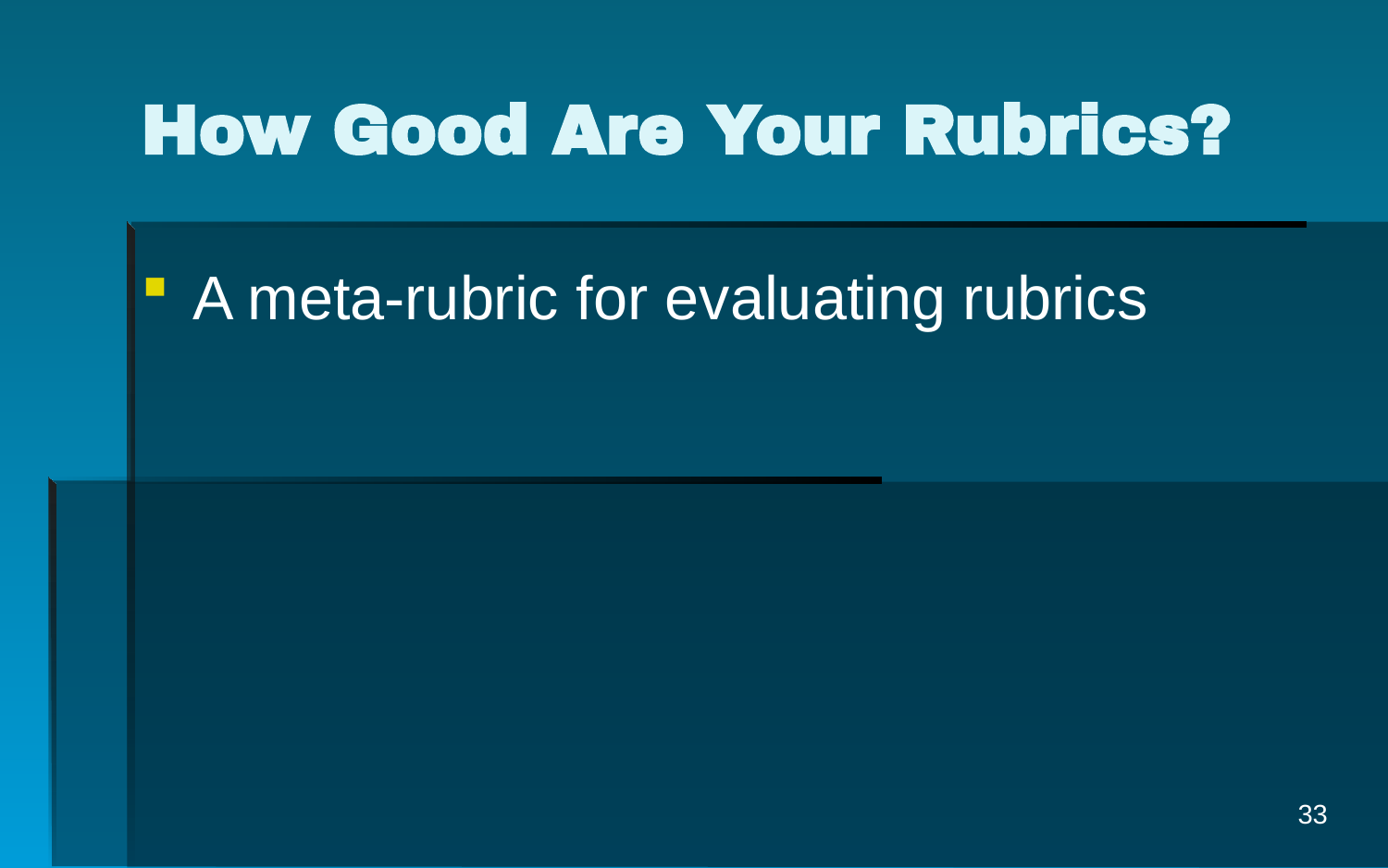

# How Good Are Your Rubrics?
A meta-rubric for evaluating rubrics
33